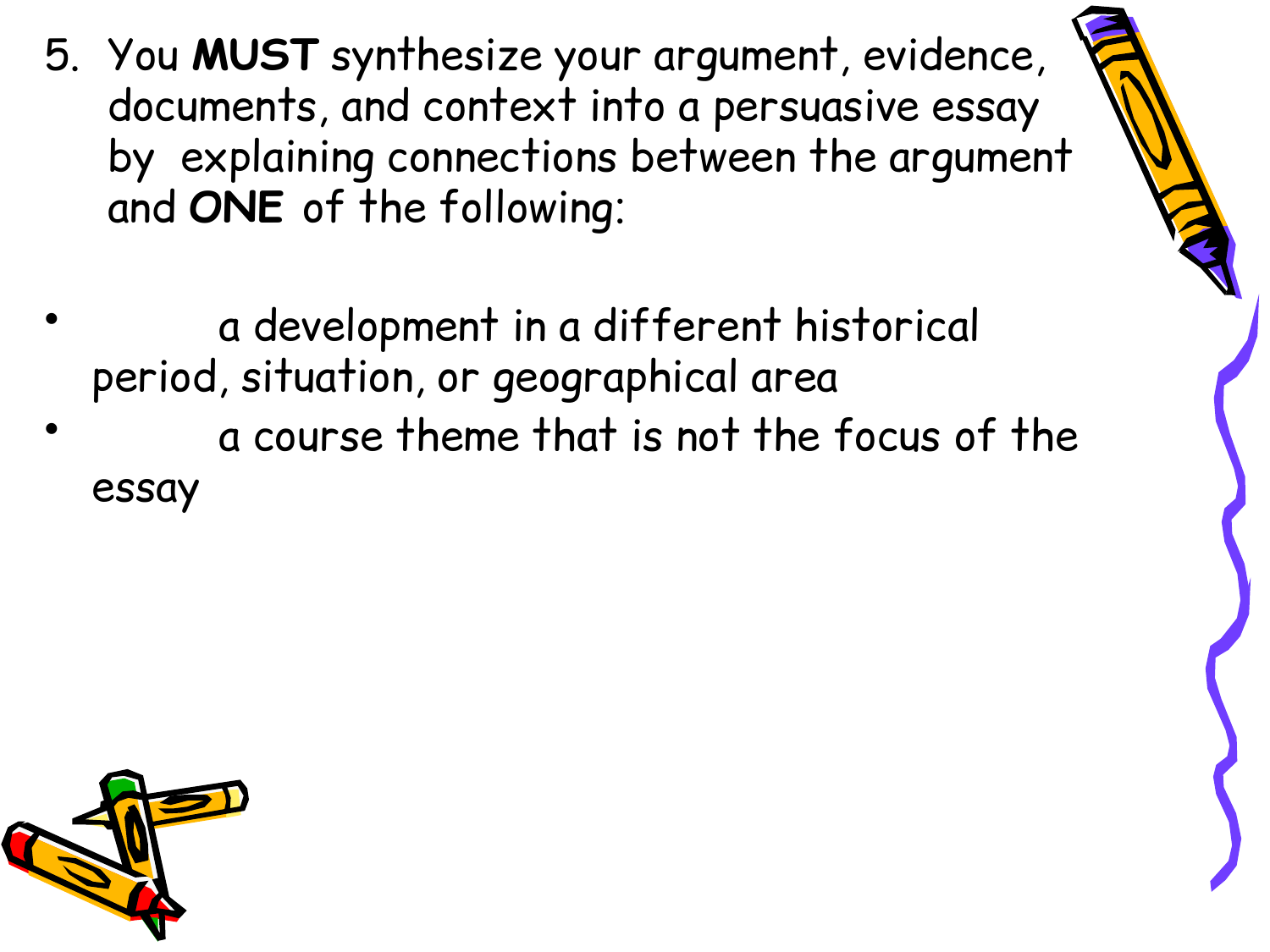

You MUST synthesize your argument, evidence, documents, and context into a persuasive essay by  explaining connections between the argument and ONE of the following:

 	a development in a different historical period, situation, or geographical area
	a course theme that is not the focus of the essay